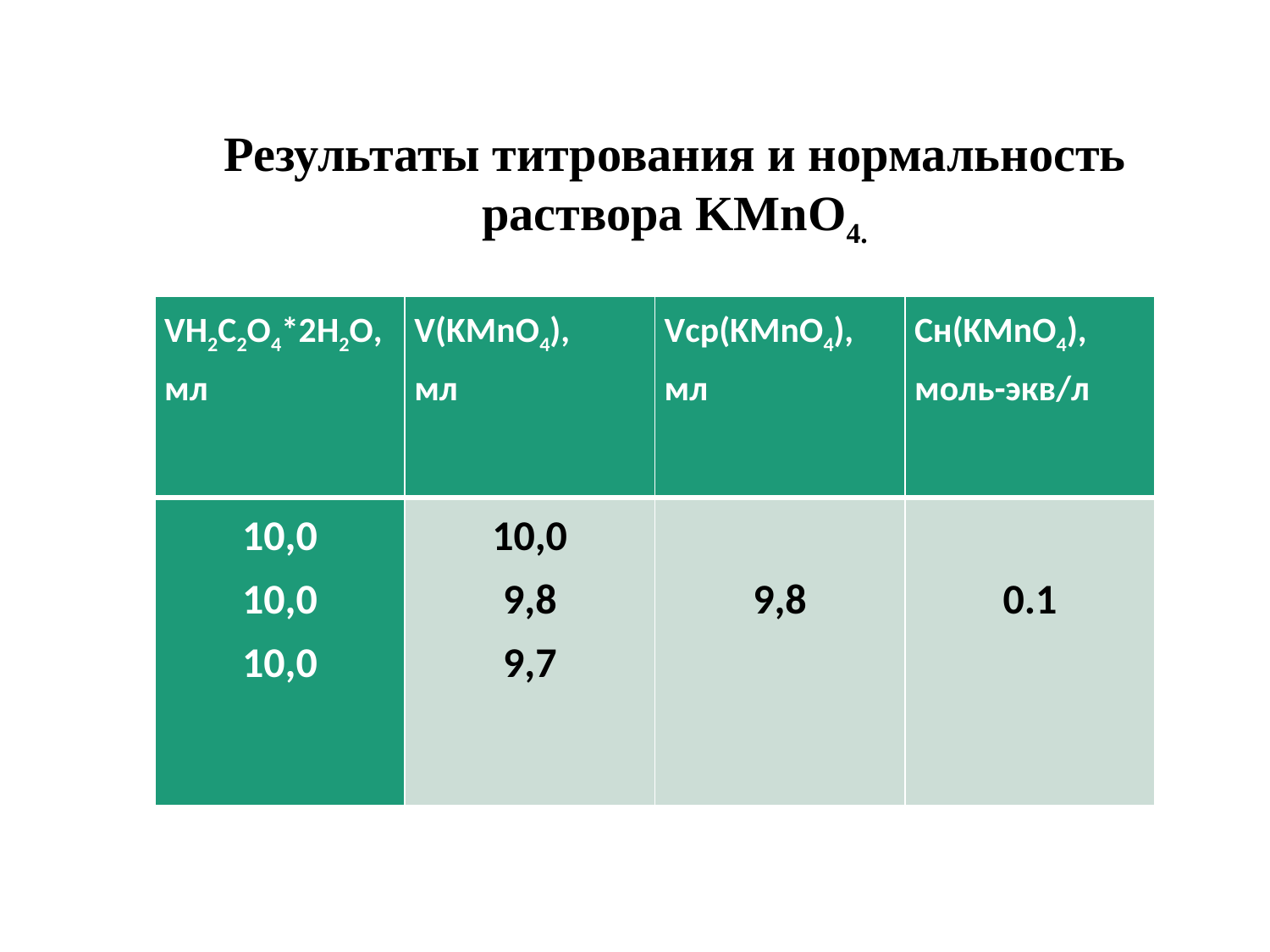

Результаты титрования и нормальность раствора KМnO4.
| VH2C2O4\*2H2O, мл | V(KМnO4), мл | Vср(KМnO4), мл | Сн(KМnO4), моль-экв/л |
| --- | --- | --- | --- |
| 10,0 10,0 10,0 | 10,0 9,8 9,7 | 9,8 | 0.1 |